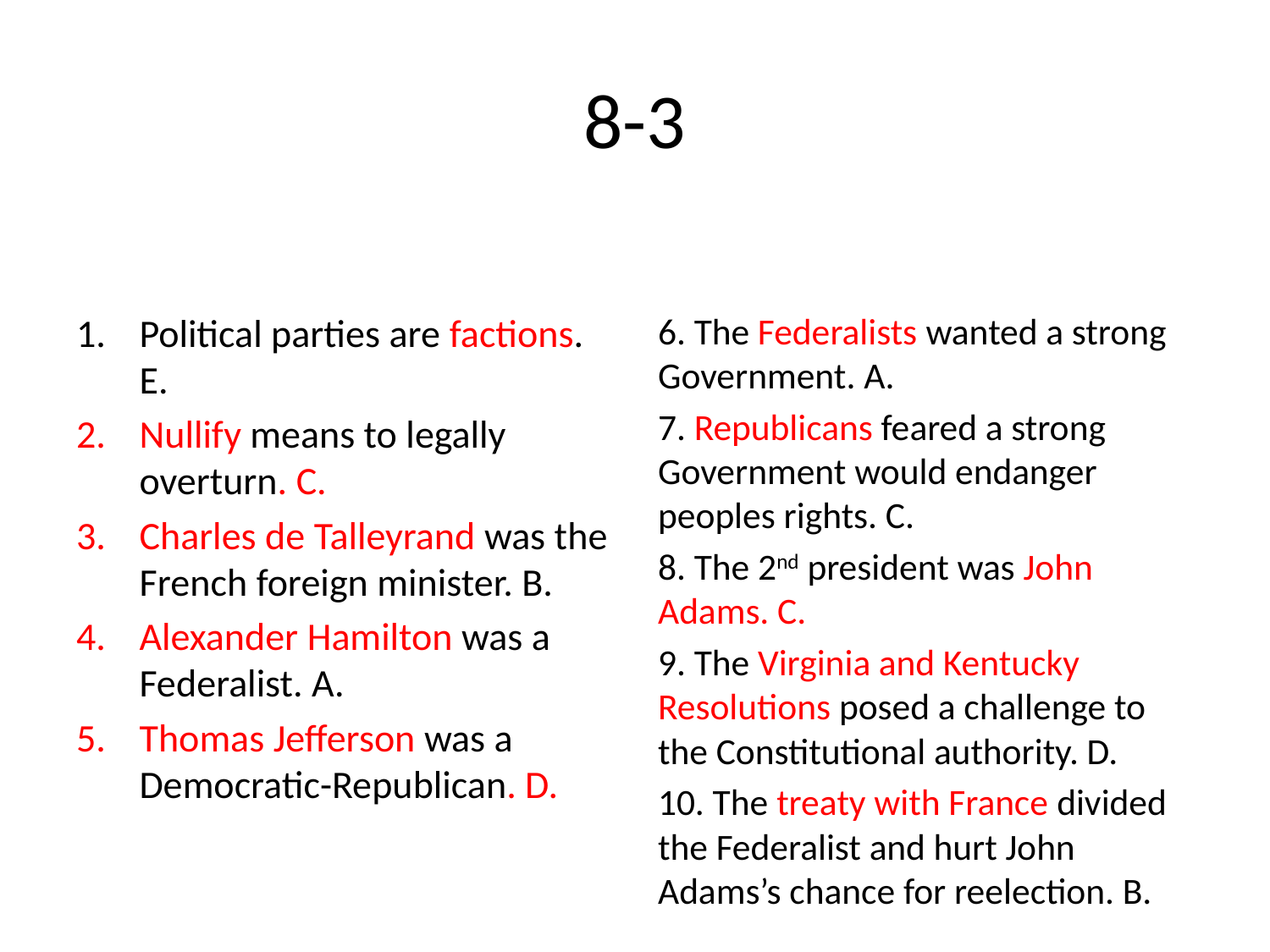

# 8-3

6. The Federalists wanted a strong Government. A.
7. Republicans feared a strong Government would endanger peoples rights. C.
8. The 2nd president was John Adams. C.
9. The Virginia and Kentucky Resolutions posed a challenge to the Constitutional authority. D.
10. The treaty with France divided the Federalist and hurt John Adams’s chance for reelection. B.
Political parties are factions. E.
Nullify means to legally overturn. C.
Charles de Talleyrand was the French foreign minister. B.
Alexander Hamilton was a Federalist. A.
Thomas Jefferson was a Democratic-Republican. D.